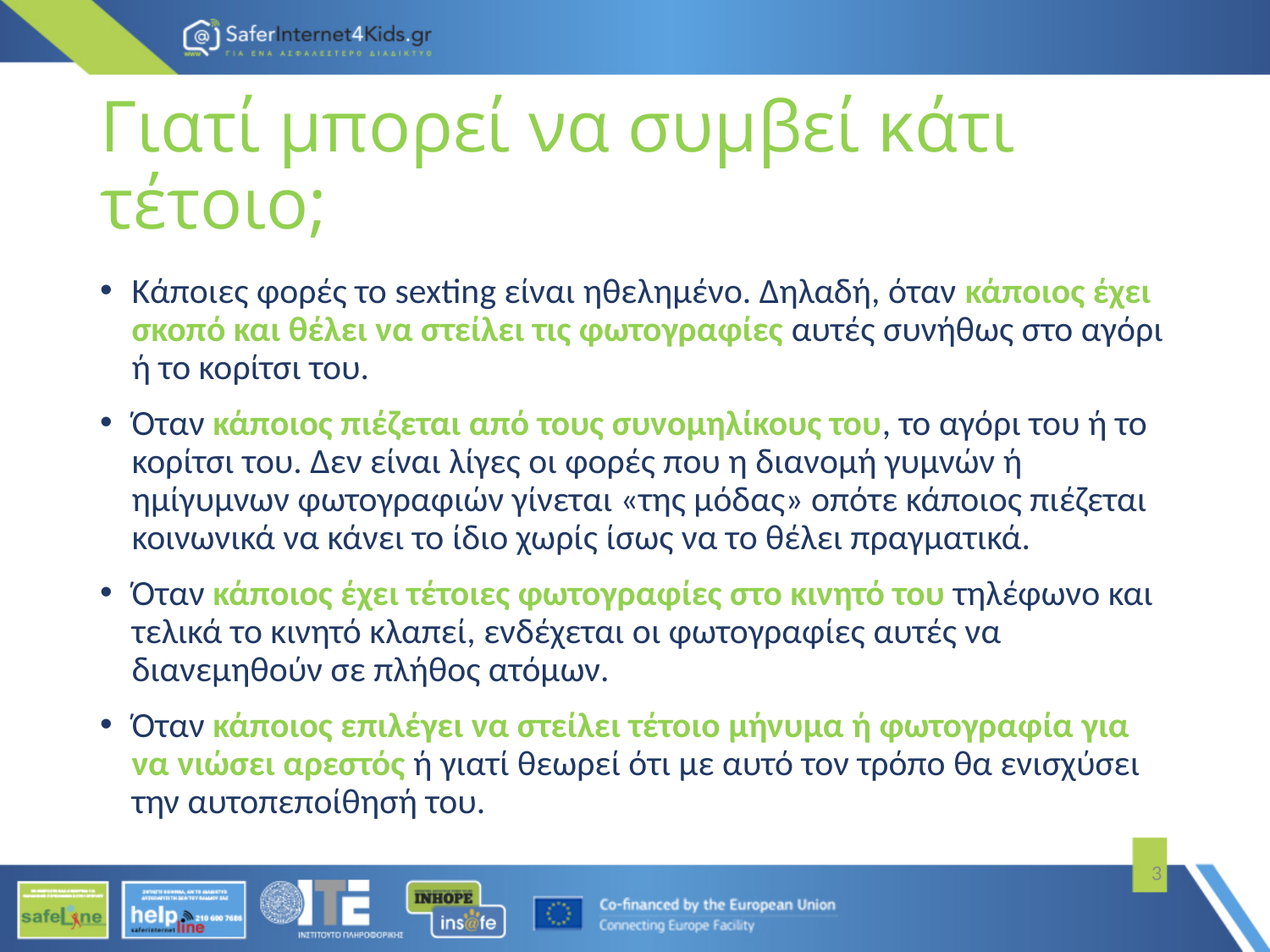

# Γιατί μπορεί να συμβεί κάτι τέτοιο;
Κάποιες φορές το sexting είναι ηθελημένο. ∆ηλαδή, όταν κάποιος έχει σκοπό και θέλει να στείλει τις φωτογραφίες αυτές συνήθως στο αγόρι ή το κορίτσι του.
Όταν κάποιος πιέζεται από τους συνομηλίκους του, το αγόρι του ή το κορίτσι του. ∆εν είναι λίγες οι φορές που η διανοµή γυµνών ή ηµίγυµνων φωτογραφιών γίνεται «της µόδας» οπότε κάποιος πιέζεται κοινωνικά να κάνει το ίδιο χωρίς ίσως να το θέλει πραγματικά.
Όταν κάποιος έχει τέτοιες φωτογραφίες στο κινητό του τηλέφωνο και τελικά το κινητό κλαπεί, ενδέχεται οι φωτογραφίες αυτές να διανεμηθούν σε πλήθος ατόμων.
Όταν κάποιος επιλέγει να στείλει τέτοιο µήνυµα ή φωτογραφία για να νιώσει αρεστός ή γιατί θεωρεί ότι µε αυτό τον τρόπο θα ενισχύσει την αυτοπεποίθησή του.

3